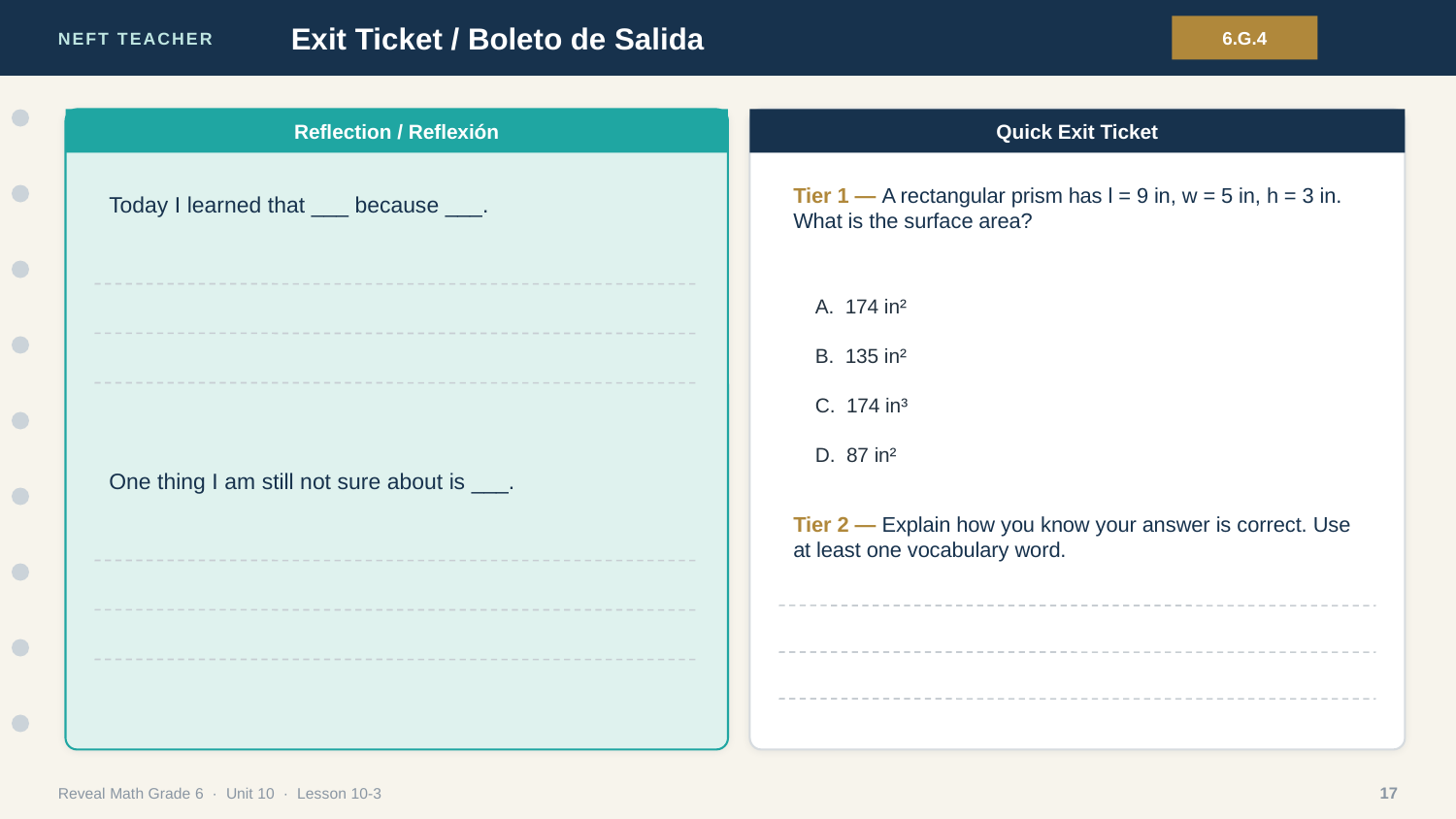

NEFT TEACHER
Exit Ticket / Boleto de Salida
6.G.4

Reflection / Reflexión

Quick Exit Ticket
Today I learned that ___ because ___.
Tier 1 — A rectangular prism has l = 9 in, w = 5 in, h = 3 in. What is the surface area?

A.  174 in²

B.  135 in²

C.  174 in³

D.  87 in²
One thing I am still not sure about is ___.

Tier 2 — Explain how you know your answer is correct. Use at least one vocabulary word.

Reveal Math Grade 6  ·  Unit 10  ·  Lesson 10-3
17